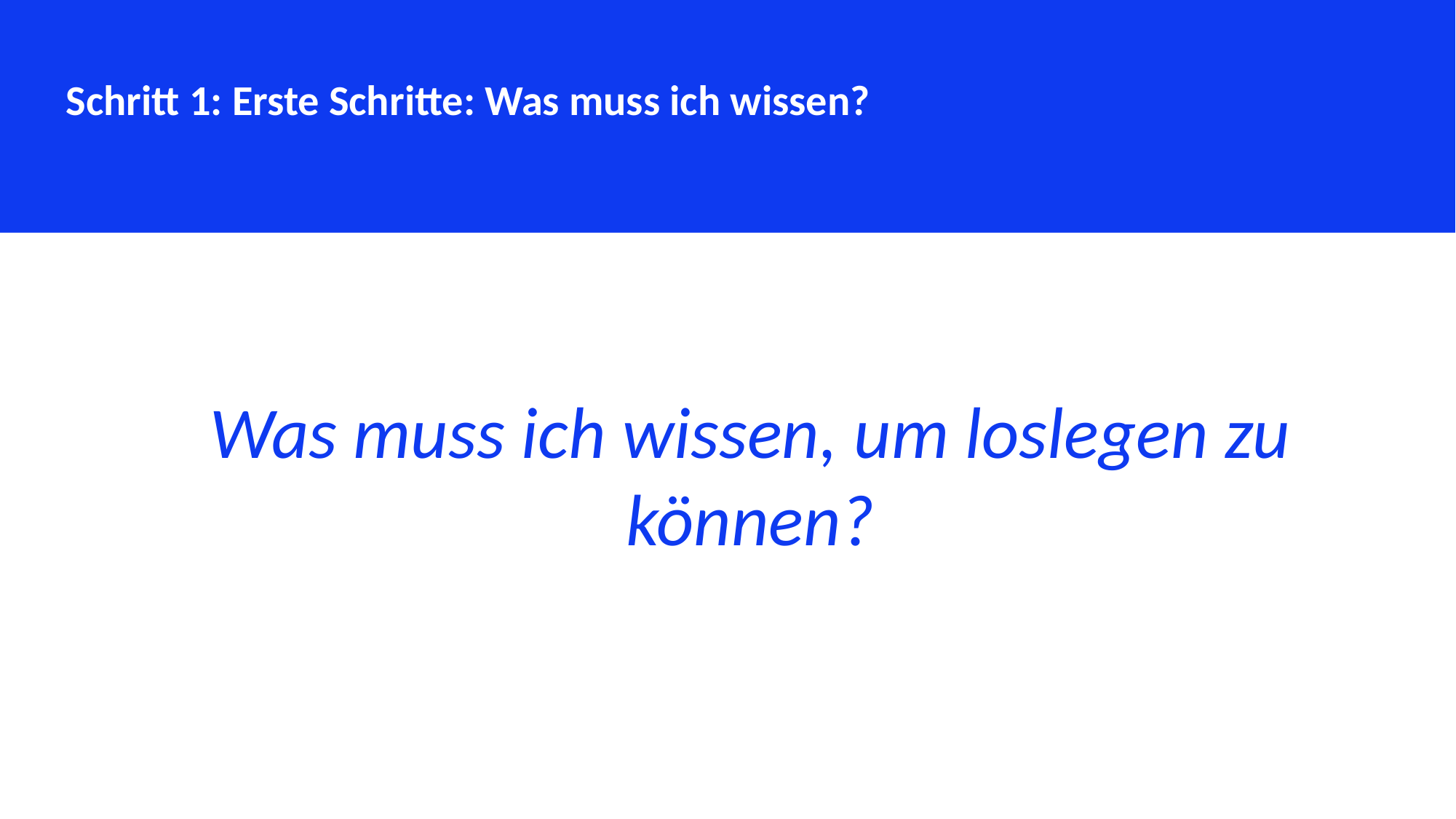

Schritt 1: Erste Schritte: Was muss ich wissen?

Was muss ich wissen, um loslegen zu können?